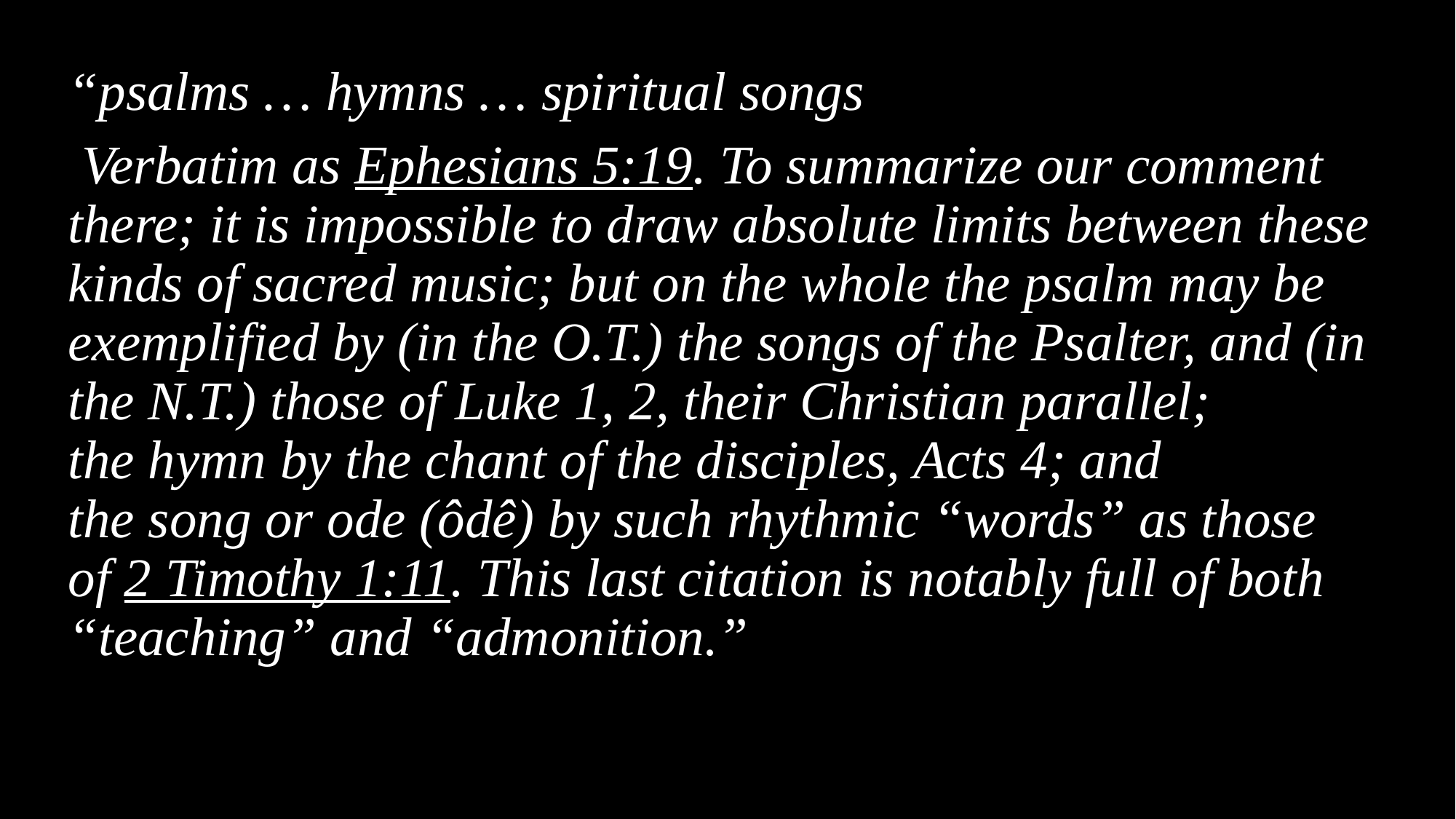

“psalms … hymns … spiritual songs
 Verbatim as Ephesians 5:19. To summarize our comment there; it is impossible to draw absolute limits between these kinds of sacred music; but on the whole the psalm may be exemplified by (in the O.T.) the songs of the Psalter, and (in the N.T.) those of Luke 1, 2, their Christian parallel; the hymn by the chant of the disciples, Acts 4; and the song or ode (ôdê) by such rhythmic “words” as those of 2 Timothy 1:11. This last citation is notably full of both “teaching” and “admonition.”